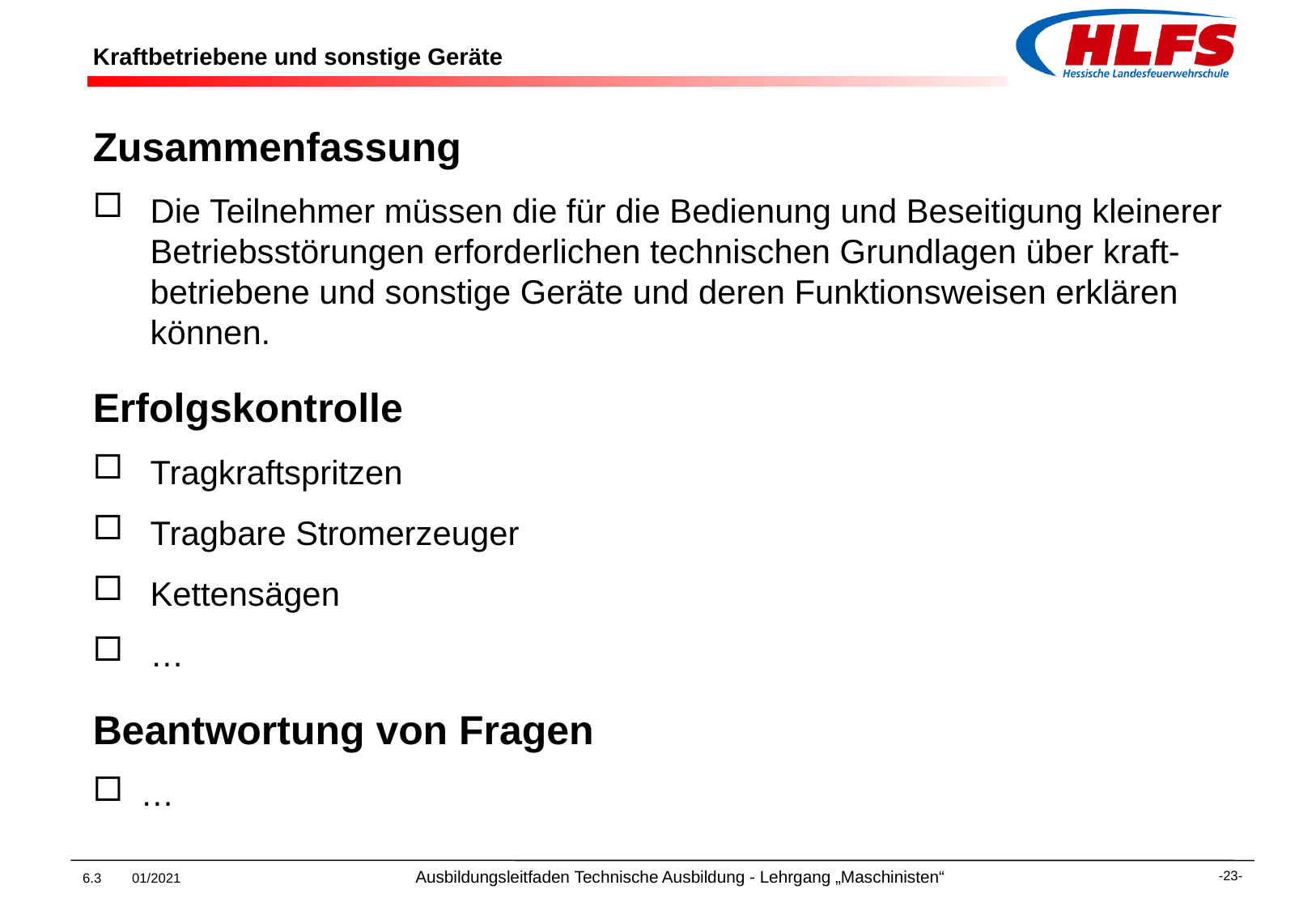

# Kraftbetriebene und sonstige Geräte
Zusammenfassung
Die Teilnehmer müssen die für die Bedienung und Beseitigung kleinerer Betriebsstörungen erforderlichen technischen Grundlagen über kraft-betriebene und sonstige Geräte und deren Funktionsweisen erklären können.
Erfolgskontrolle
Tragkraftspritzen
Tragbare Stromerzeuger
Kettensägen
…
Beantwortung von Fragen
…
6.3        01/2021                                                             Ausbildungsleitfaden Technische Ausbildung - Lehrgang „Maschinisten“
-23-